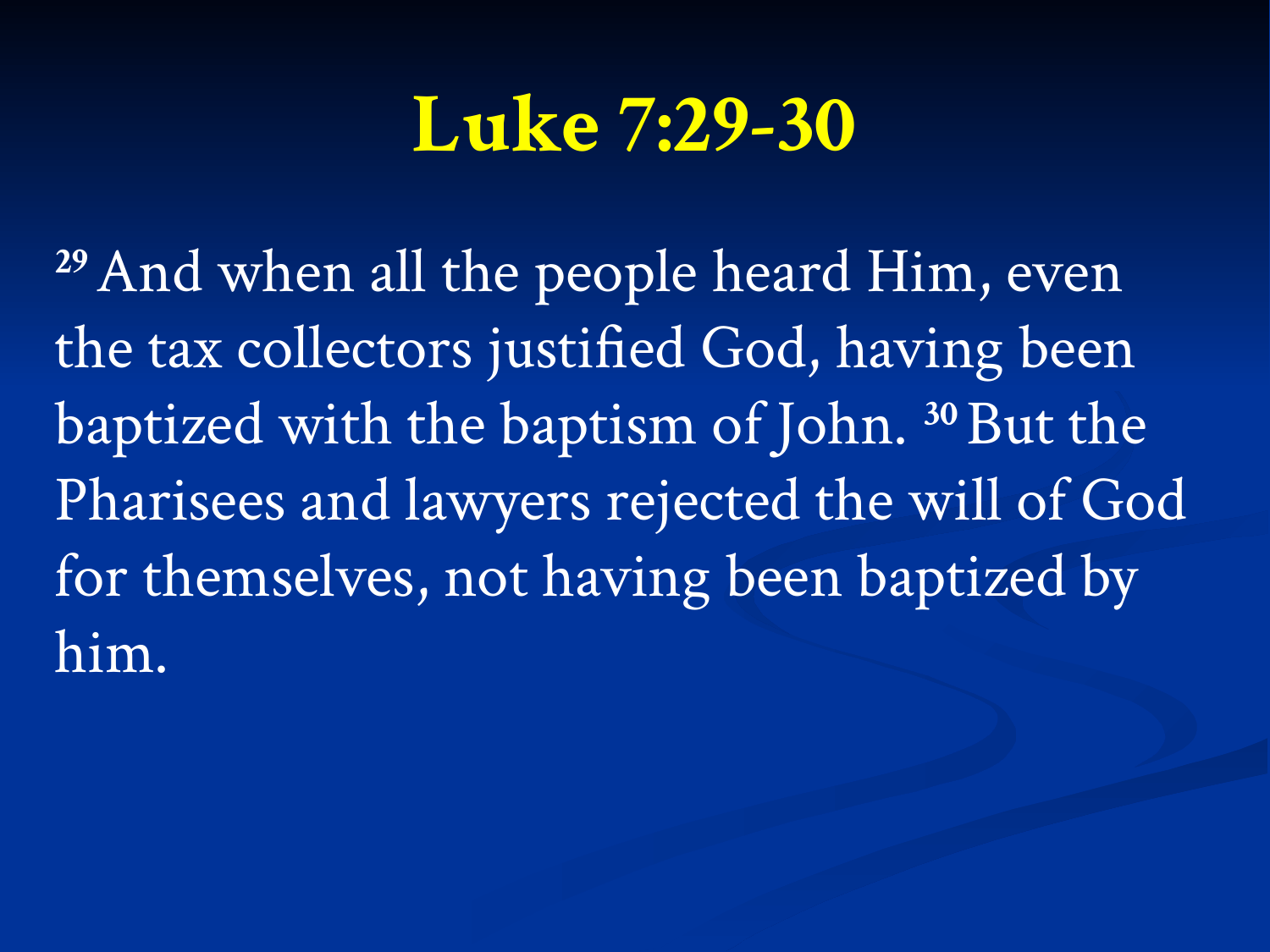

# Luke 7:29-30
29 And when all the people heard Him, even the tax collectors justified God, having been baptized with the baptism of John. 30 But the Pharisees and lawyers rejected the will of God for themselves, not having been baptized by him.